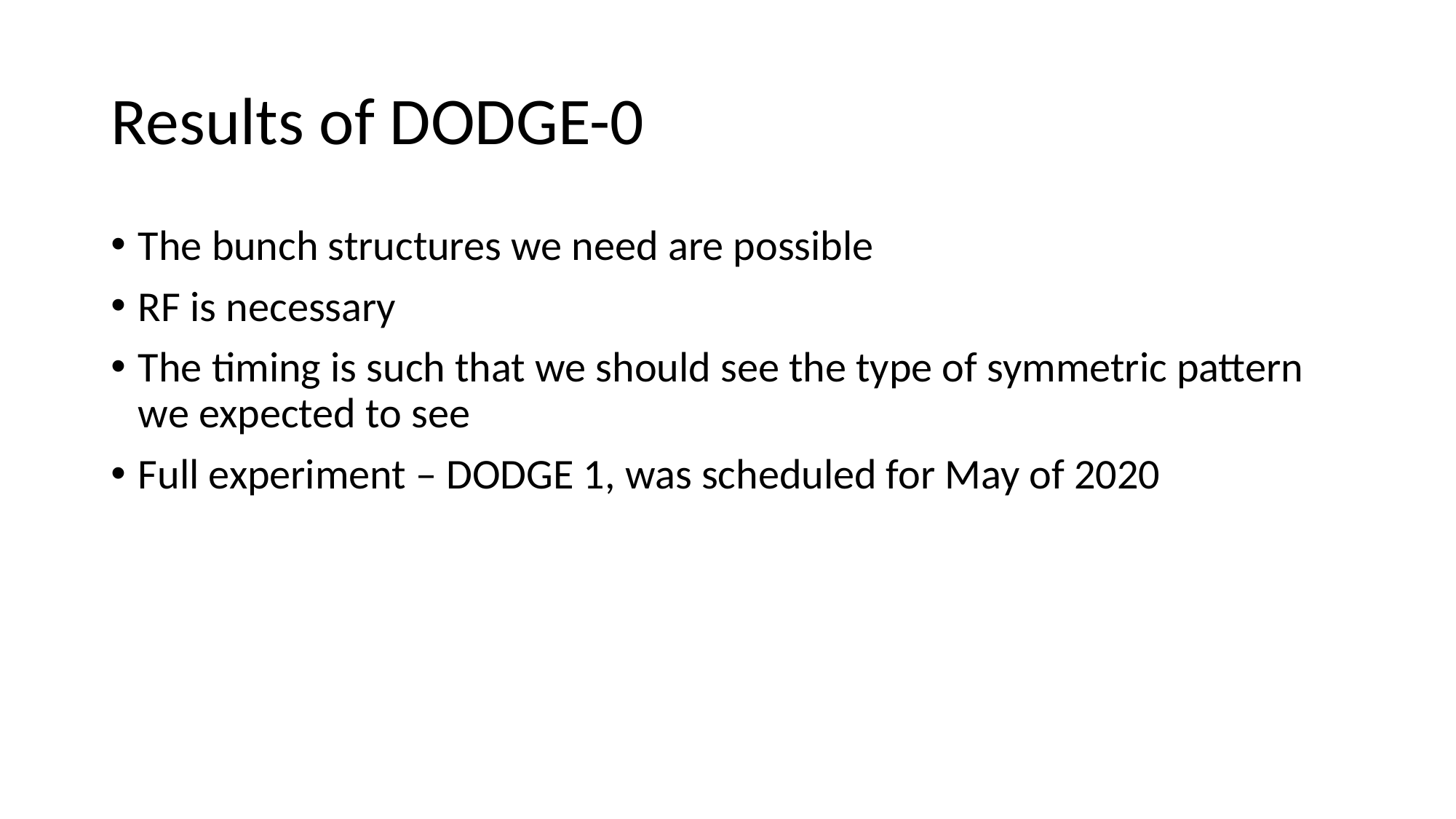

# Results of DODGE-0
The bunch structures we need are possible
RF is necessary
The timing is such that we should see the type of symmetric pattern we expected to see
Full experiment – DODGE 1, was scheduled for May of 2020